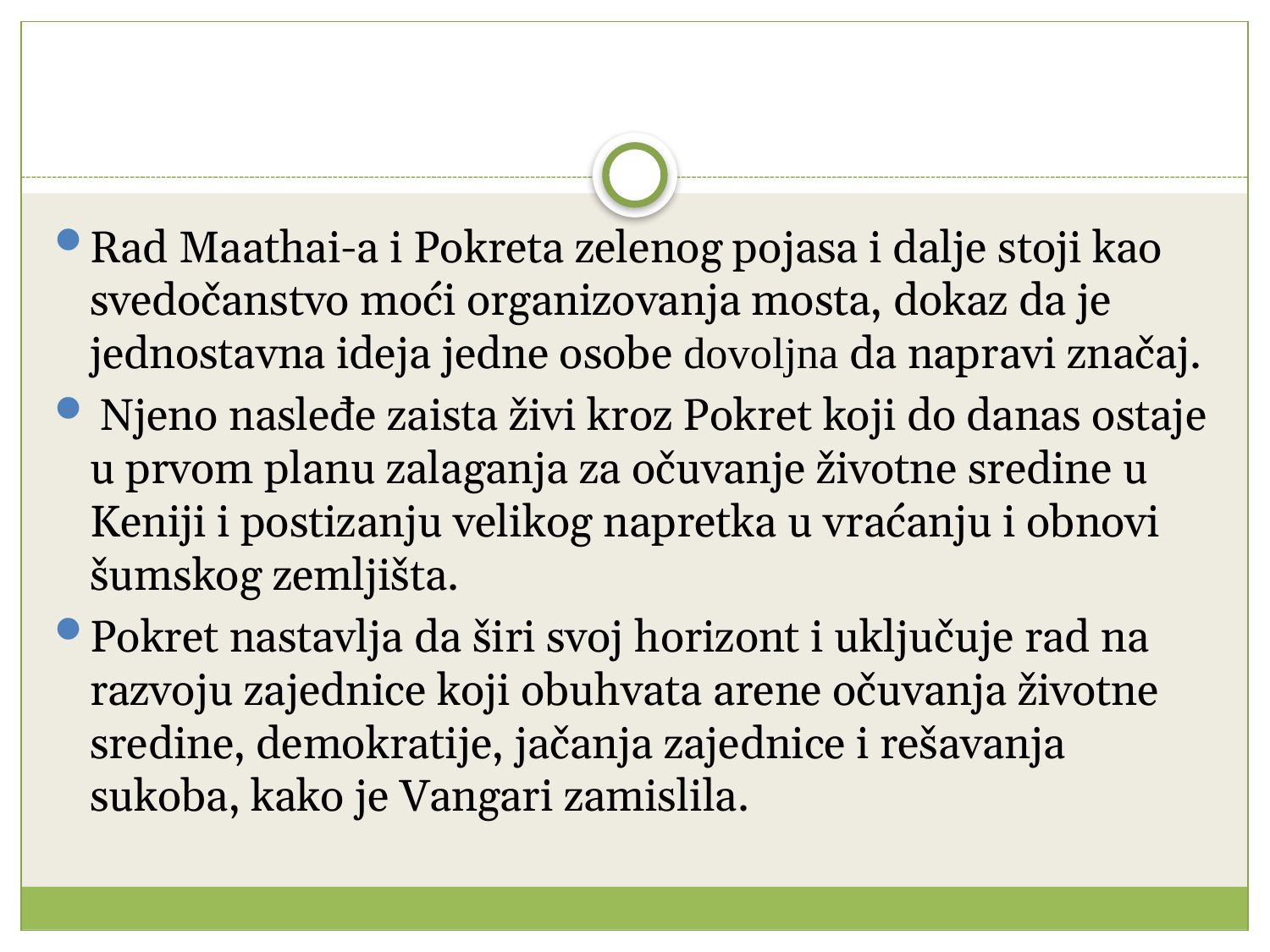

#
Rad Maathai-a i Pokreta zelenog pojasa i dalje stoji kao svedočanstvo moći organizovanja mosta, dokaz da je jednostavna ideja jedne osobe dovoljna da napravi značaj.
 Njeno nasleđe zaista živi kroz Pokret koji do danas ostaje u prvom planu zalaganja za očuvanje životne sredine u Keniji i postizanju velikog napretka u vraćanju i obnovi šumskog zemljišta.
Pokret nastavlja da širi svoj horizont i uključuje rad na razvoju zajednice koji obuhvata arene očuvanja životne sredine, demokratije, jačanja zajednice i rešavanja sukoba, kako je Vangari zamislila.